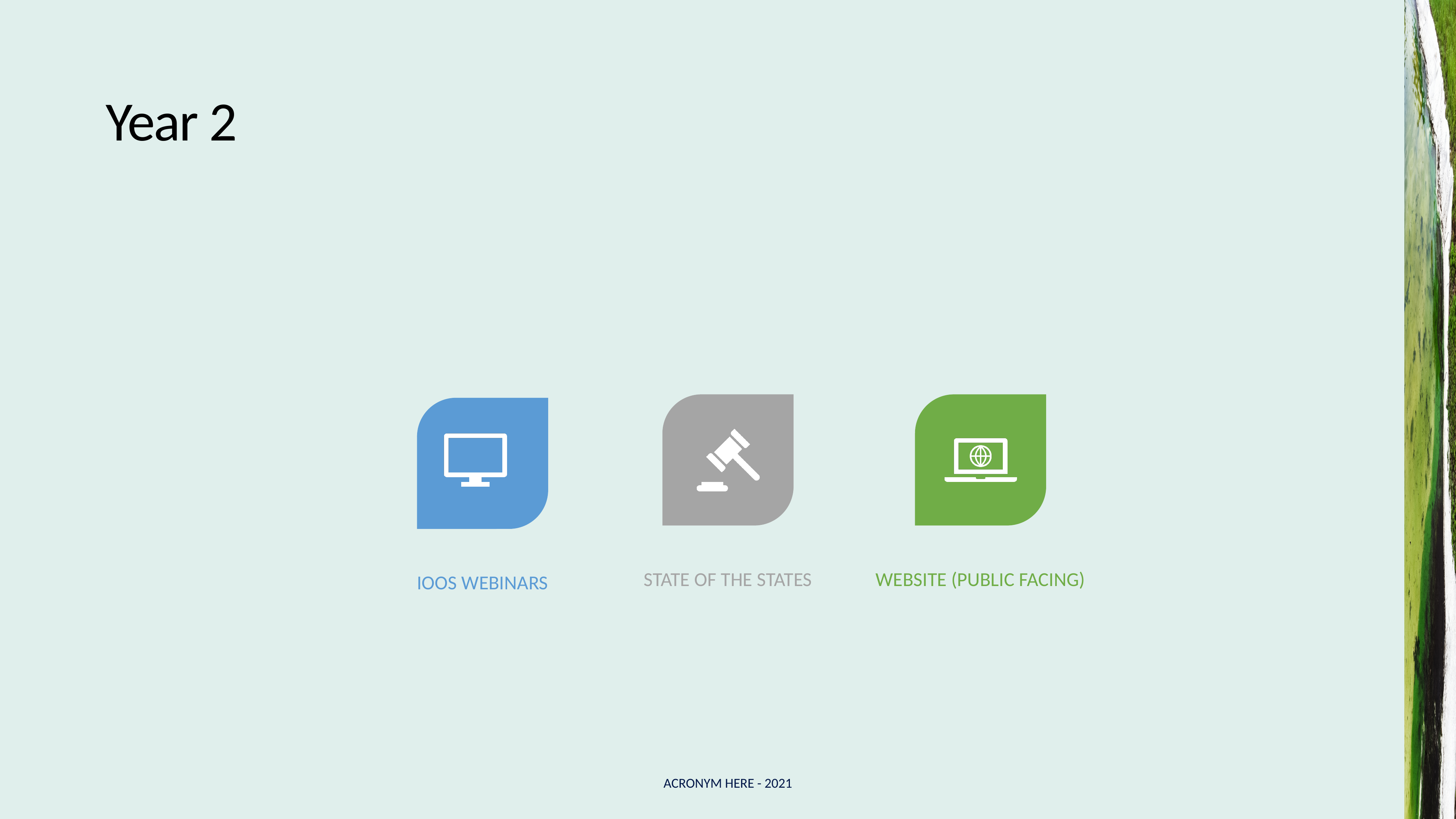

# Year 2

IOOS Webinars
State of the States
Website (Public Facing)
ACRONYM HERE - 2021